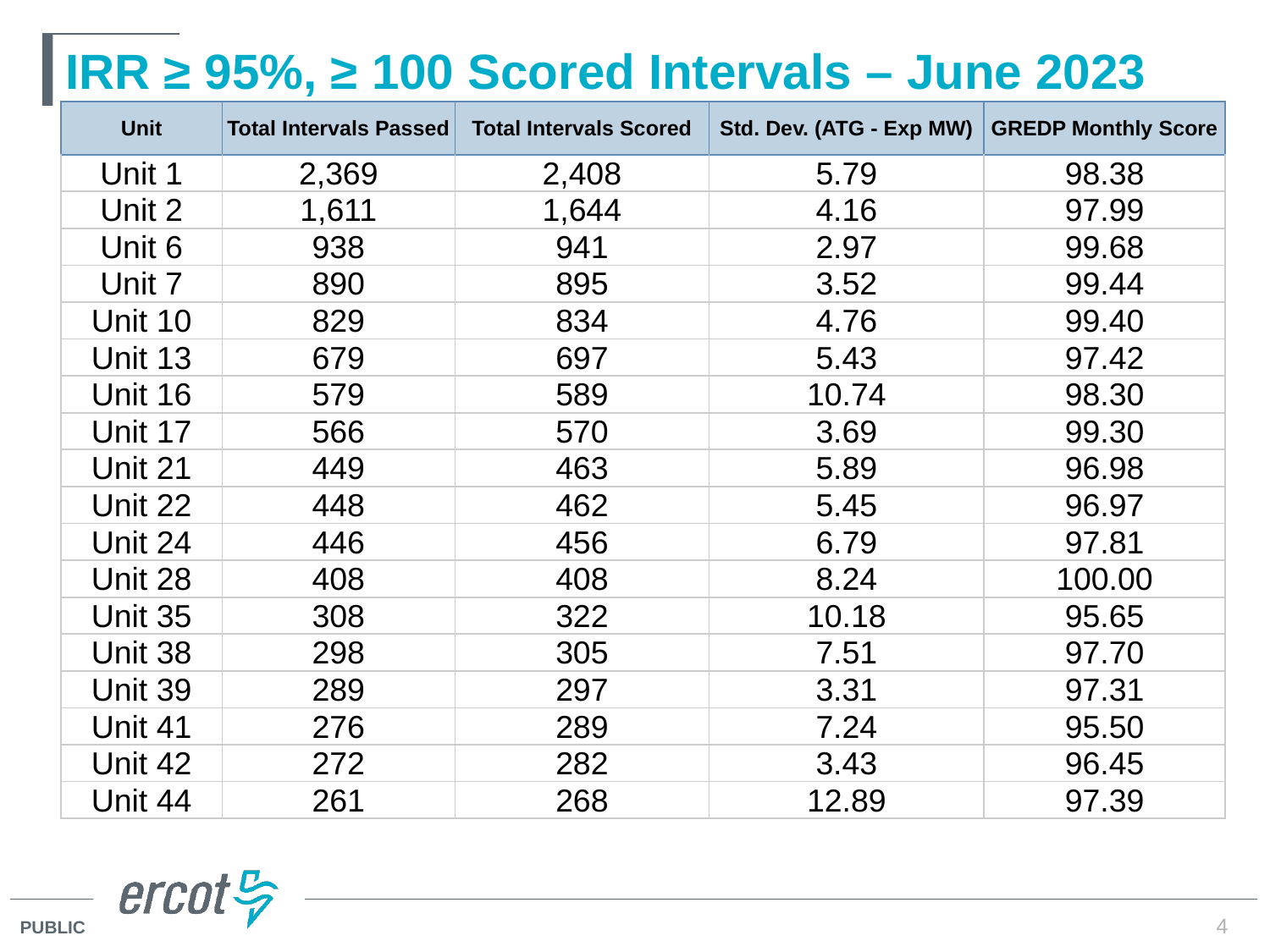

# IRR ≥ 95%, ≥ 100 Scored Intervals – June 2023
| Unit | Total Intervals Passed | Total Intervals Scored | Std. Dev. (ATG - Exp MW) | GREDP Monthly Score |
| --- | --- | --- | --- | --- |
| Unit 1 | 2,369 | 2,408 | 5.79 | 98.38 |
| Unit 2 | 1,611 | 1,644 | 4.16 | 97.99 |
| Unit 6 | 938 | 941 | 2.97 | 99.68 |
| Unit 7 | 890 | 895 | 3.52 | 99.44 |
| Unit 10 | 829 | 834 | 4.76 | 99.40 |
| Unit 13 | 679 | 697 | 5.43 | 97.42 |
| Unit 16 | 579 | 589 | 10.74 | 98.30 |
| Unit 17 | 566 | 570 | 3.69 | 99.30 |
| Unit 21 | 449 | 463 | 5.89 | 96.98 |
| Unit 22 | 448 | 462 | 5.45 | 96.97 |
| Unit 24 | 446 | 456 | 6.79 | 97.81 |
| Unit 28 | 408 | 408 | 8.24 | 100.00 |
| Unit 35 | 308 | 322 | 10.18 | 95.65 |
| Unit 38 | 298 | 305 | 7.51 | 97.70 |
| Unit 39 | 289 | 297 | 3.31 | 97.31 |
| Unit 41 | 276 | 289 | 7.24 | 95.50 |
| Unit 42 | 272 | 282 | 3.43 | 96.45 |
| Unit 44 | 261 | 268 | 12.89 | 97.39 |
4